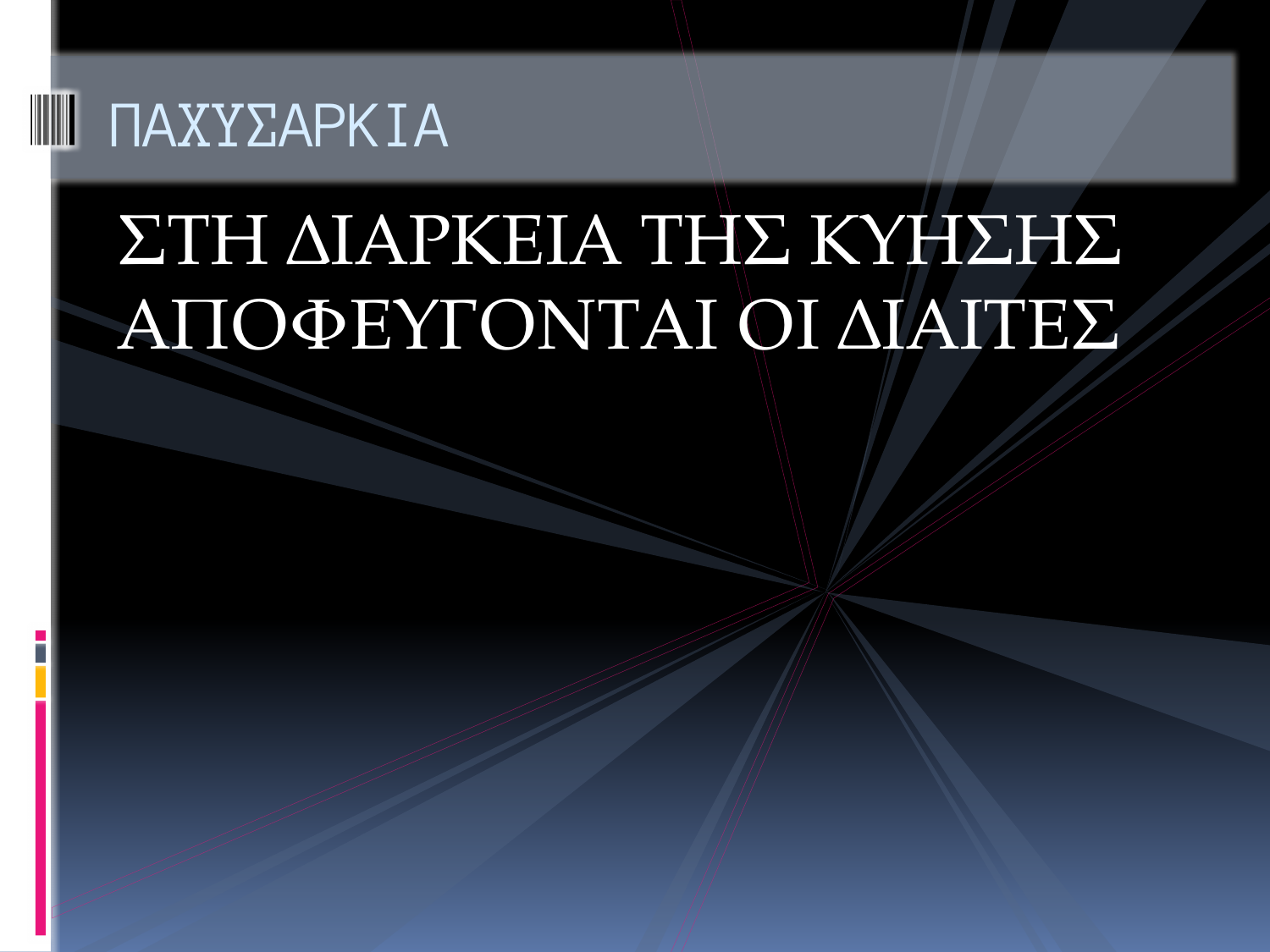

# ΠΑΧΥΣΑΡΚΙΑ
ΣΤΗ ΔΙΑΡΚΕΙΑ ΤΗΣ ΚΥΗΣΗΣ ΑΠΟΦΕΥΓΟΝΤΑΙ ΟΙ ΔΙΑΙΤΕΣ